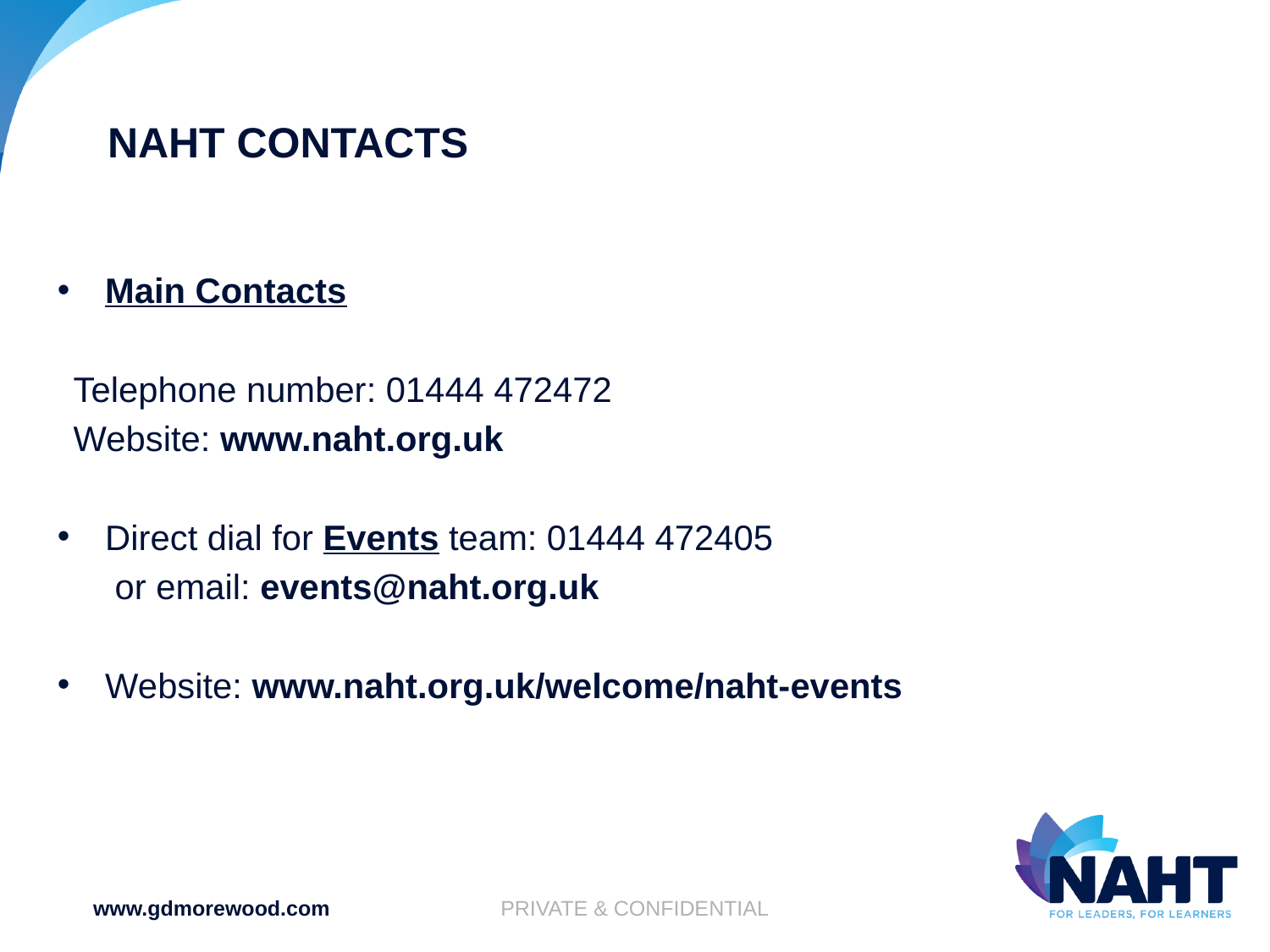

NAHT CONTACTS
Main Contacts

Telephone number: 01444 472472
Website: www.naht.org.uk

Direct dial for Events team: 01444 472405
	 or email: events@naht.org.uk

Website: www.naht.org.uk/welcome/naht-events

www.gdmorewood.com
PRIVATE & CONFIDENTIAL